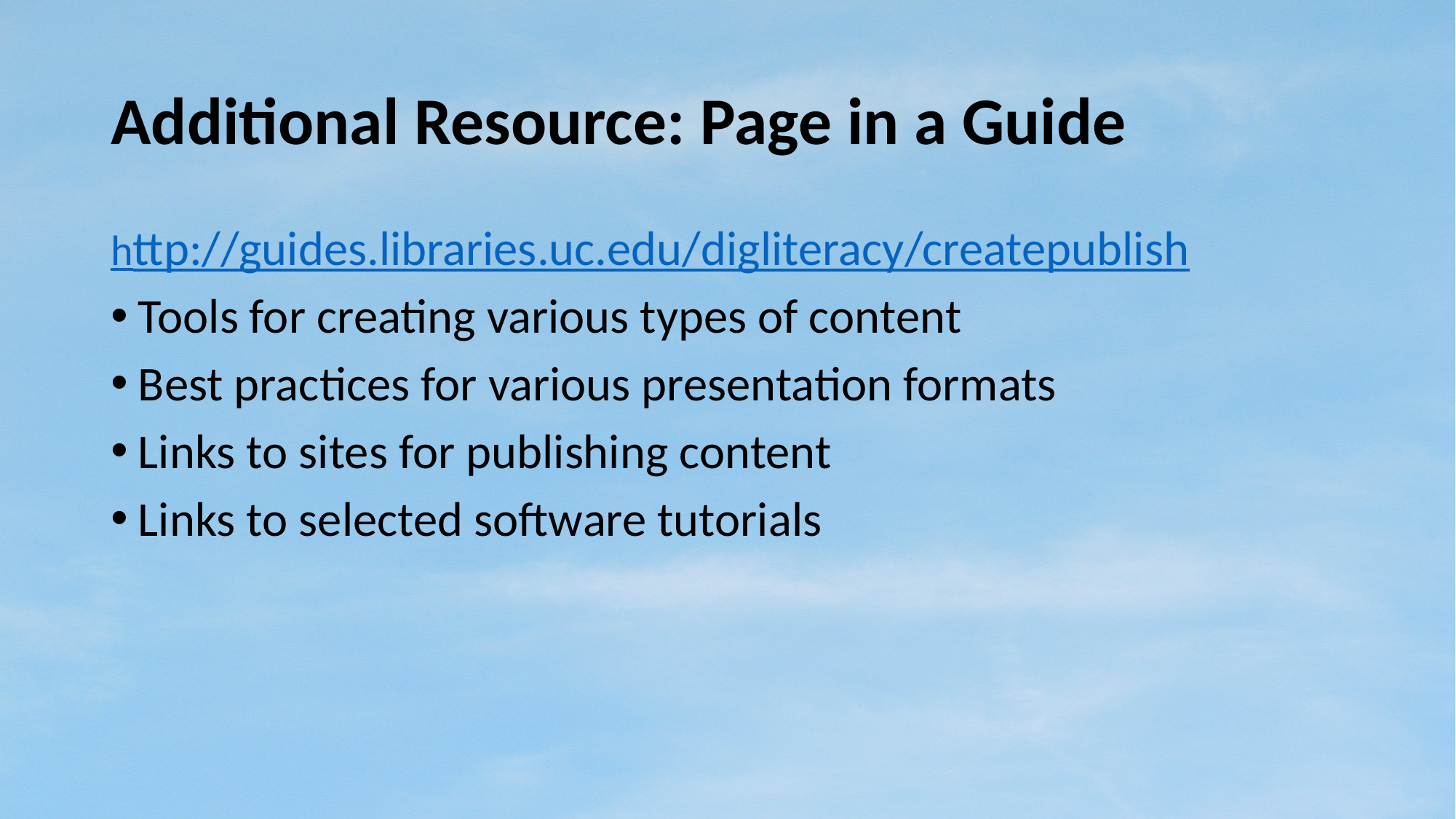

# Additional Resource: Page in a Guide
http://guides.libraries.uc.edu/digliteracy/createpublish
Tools for creating various types of content
Best practices for various presentation formats
Links to sites for publishing content
Links to selected software tutorials